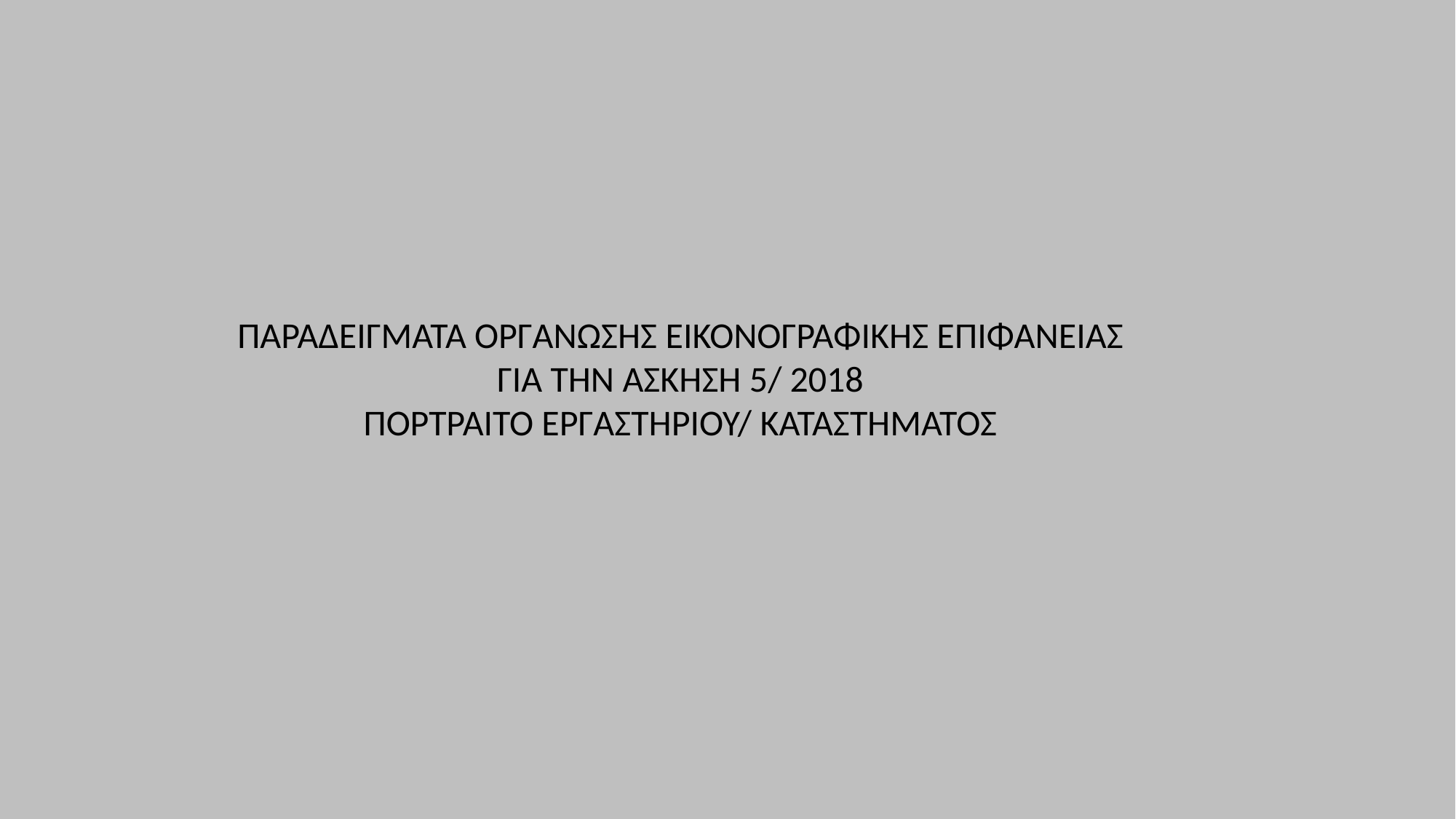

ΠΑΡΑΔΕΙΓΜΑΤΑ ΟΡΓΑΝΩΣΗΣ ΕΙΚΟΝΟΓΡΑΦΙΚΗΣ ΕΠΙΦΑΝΕΙΑΣ
ΓΙΑ ΤΗΝ ΑΣΚΗΣΗ 5/ 2018
ΠΟΡΤΡΑΙΤΟ ΕΡΓΑΣΤΗΡΙΟΥ/ ΚΑΤΑΣΤΗΜΑΤΟΣ